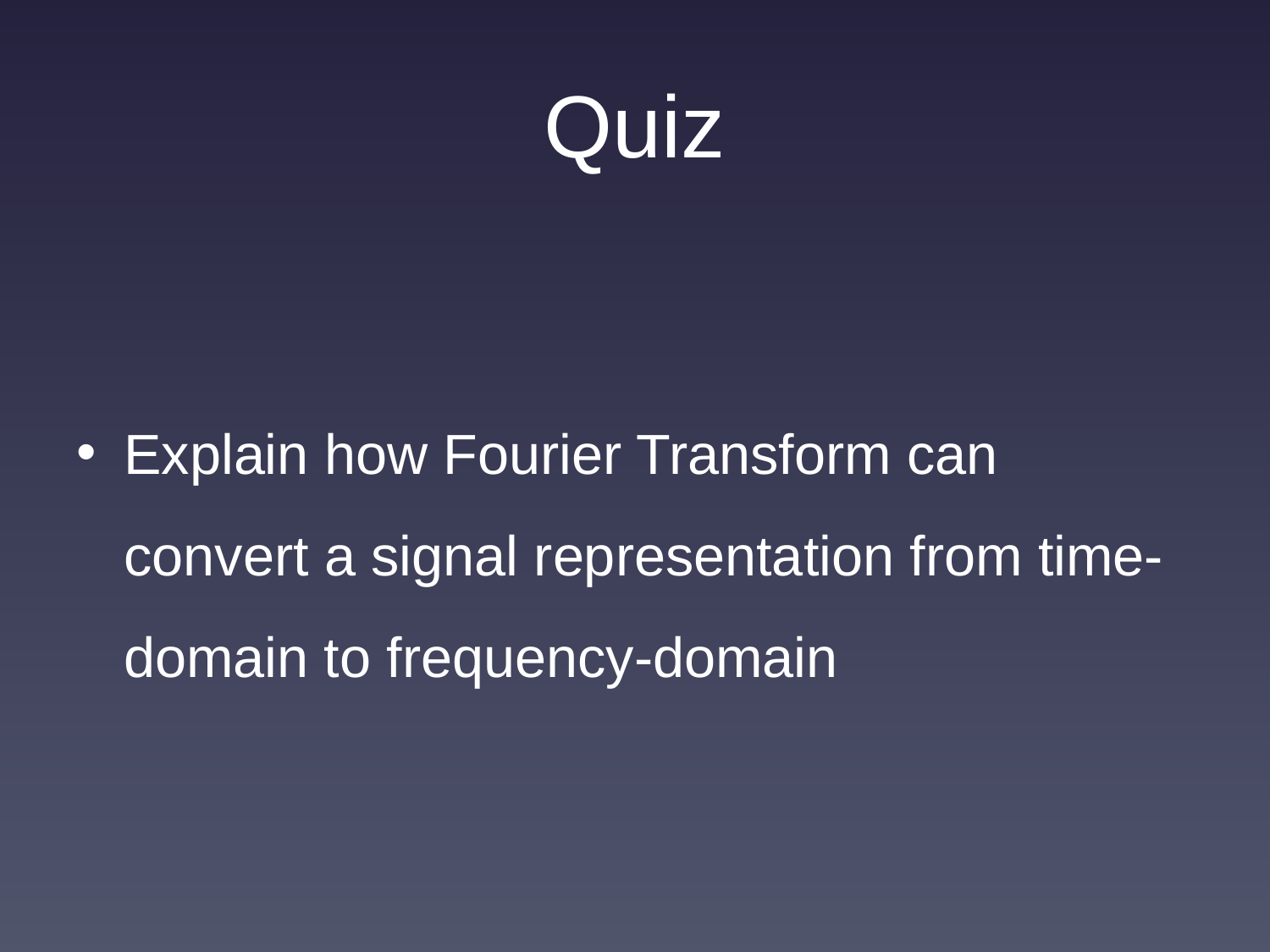

# Quiz
Explain how Fourier Transform can convert a signal representation from time-domain to frequency-domain